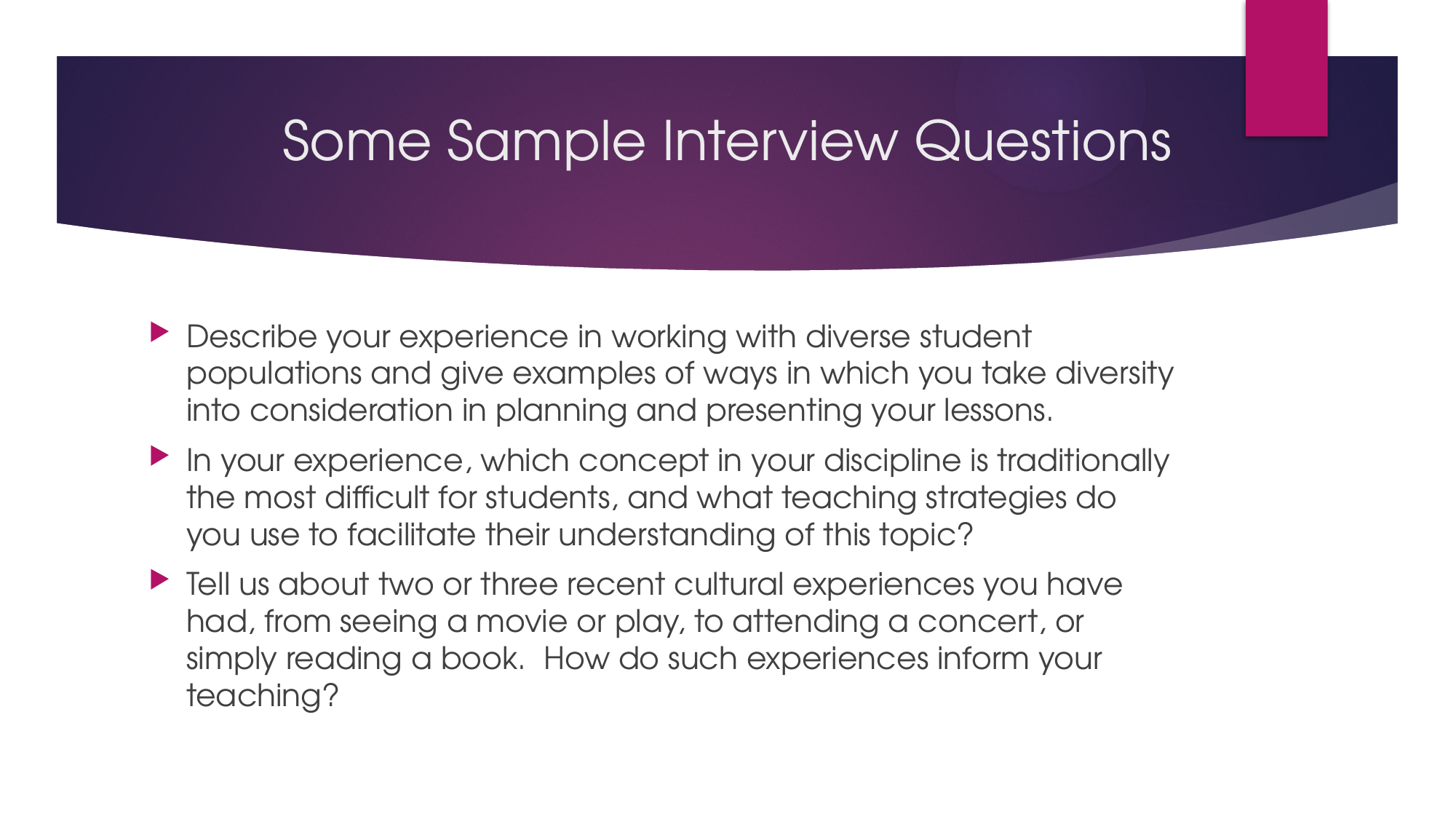

# Some Sample Interview Questions
Describe your experience in working with diverse student populations and give examples of ways in which you take diversity into consideration in planning and presenting your lessons.
In your experience, which concept in your discipline is traditionally the most difficult for students, and what teaching strategies do you use to facilitate their understanding of this topic?
Tell us about two or three recent cultural experiences you have had, from seeing a movie or play, to attending a concert, or simply reading a book.  How do such experiences inform your teaching?